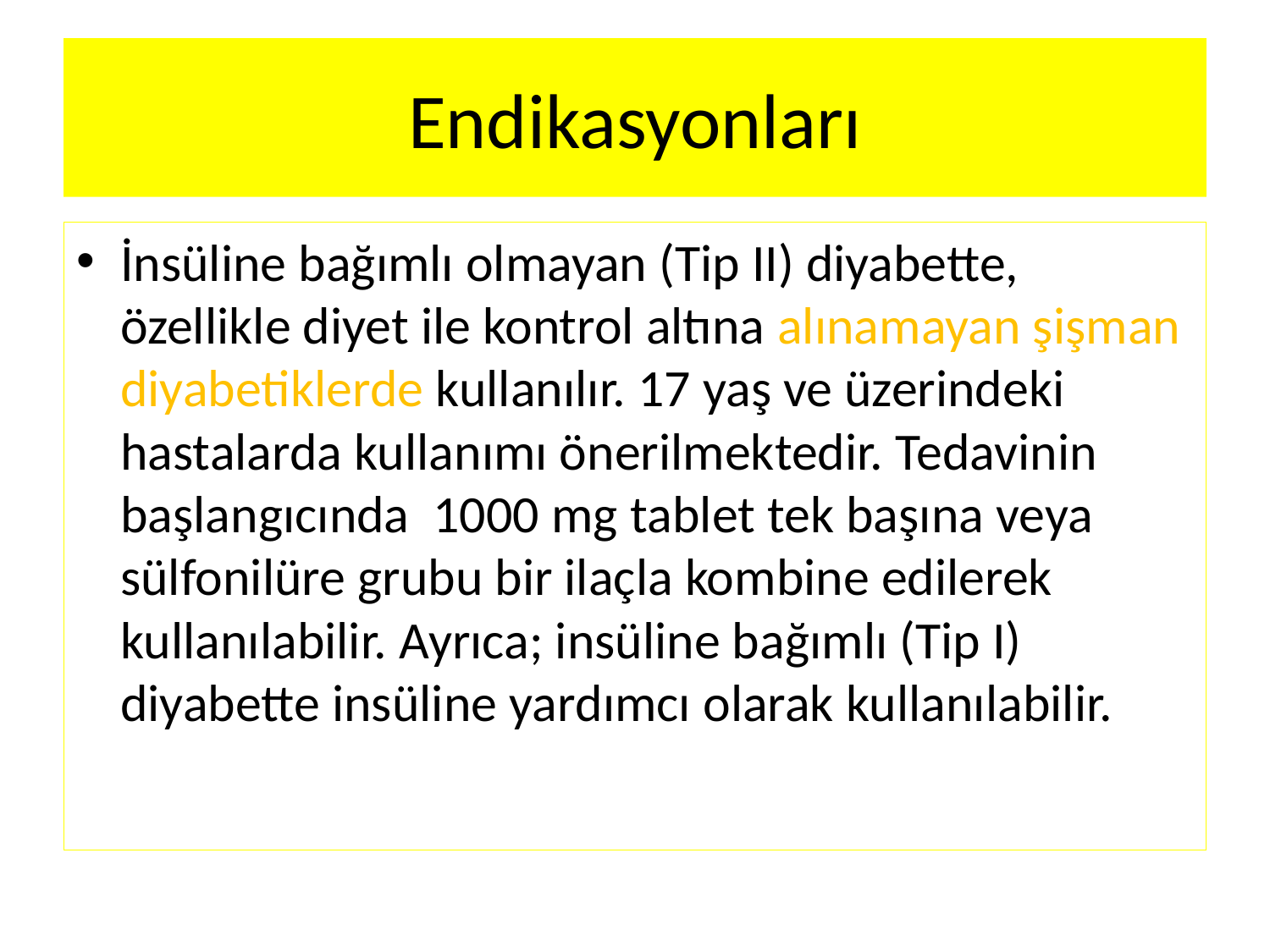

# Endikasyonları
İnsüline bağımlı olmayan (Tip II) diyabette, özellikle diyet ile kontrol altına alınamayan şişman diyabetiklerde kullanılır. 17 yaş ve üzerindeki hastalarda kullanımı önerilmektedir. Tedavinin başlangıcında  1000 mg tablet tek başına veya sülfonilüre grubu bir ilaçla kombine edilerek kullanılabilir. Ayrıca; insüline bağımlı (Tip I) diyabette insüline yardımcı olarak kullanılabilir.​